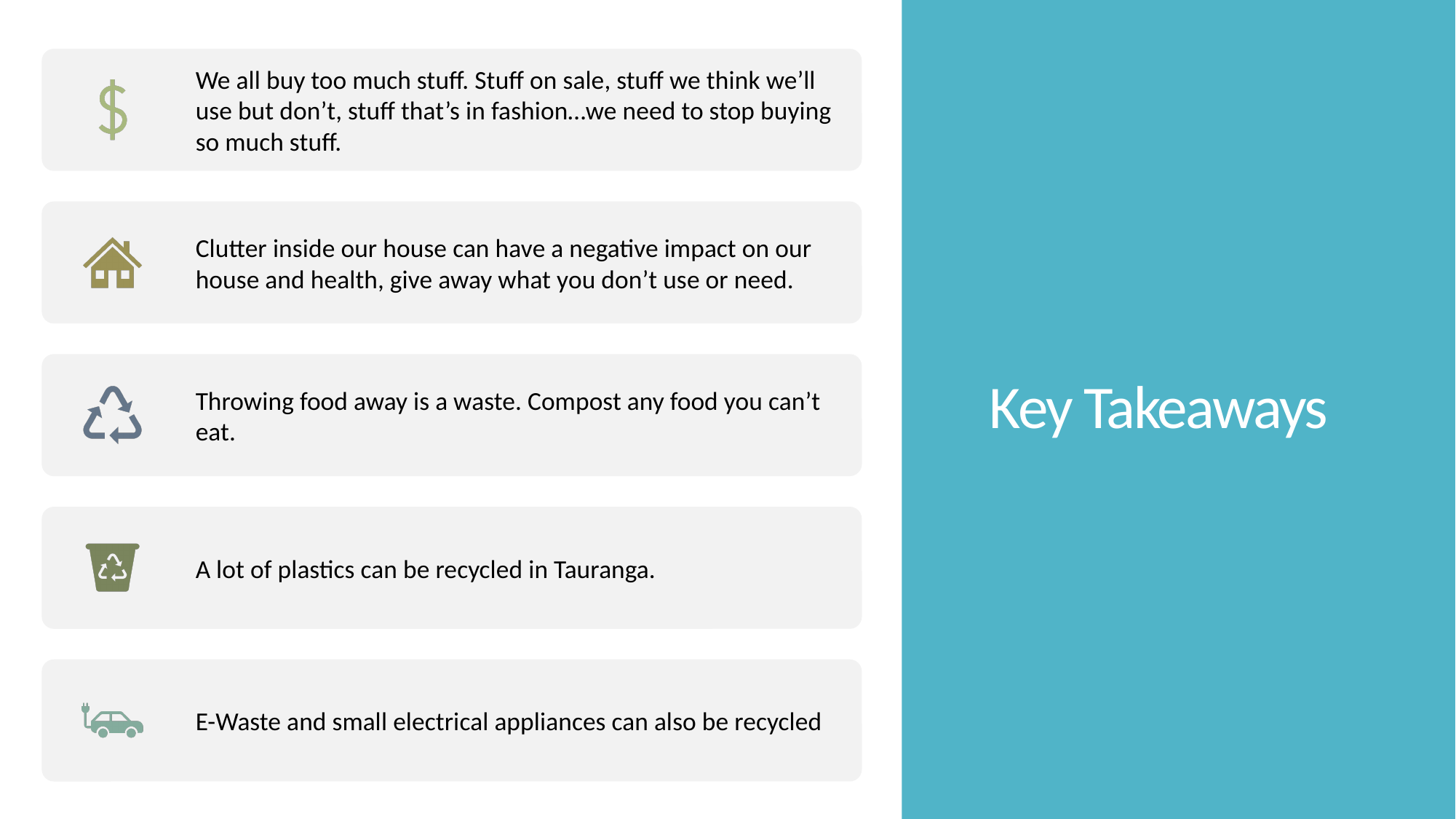

We all buy too much stuff. Stuff on sale, stuff we think we’ll use but don’t, stuff that’s in fashion…we need to stop buying so much stuff.
Clutter inside our house can have a negative impact on our house and health, give away what you don’t use or need.
Throwing food away is a waste. Compost any food you can’t eat.
A lot of plastics can be recycled in Tauranga.
E-Waste and small electrical appliances can also be recycled
# Key Takeaways